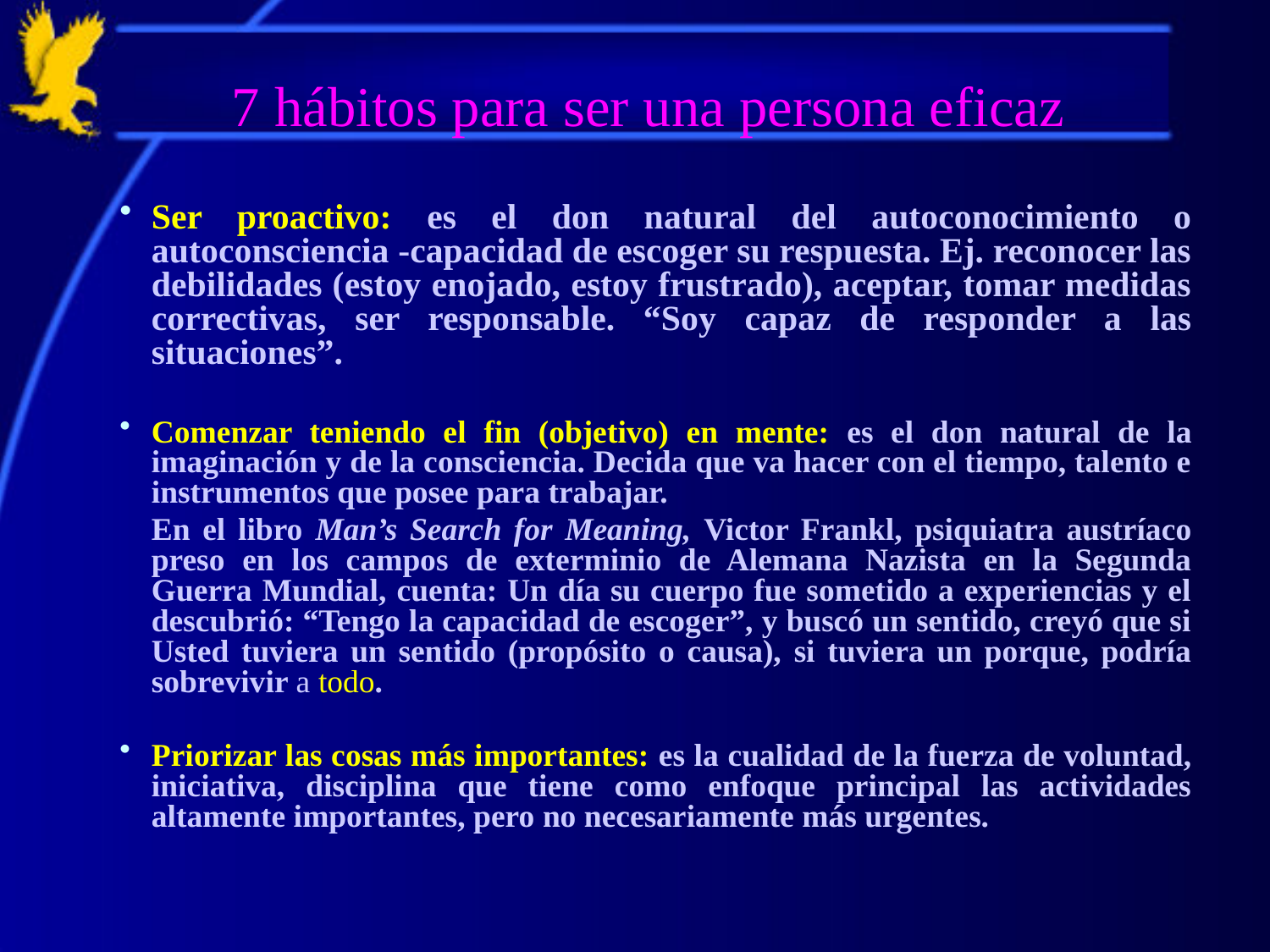

# 7 hábitos para ser una persona eficaz

Ser proactivo: es el don natural del autoconocimiento o autoconsciencia -capacidad de escoger su respuesta. Ej. reconocer las debilidades (estoy enojado, estoy frustrado), aceptar, tomar medidas correctivas, ser responsable. “Soy capaz de responder a las situaciones”.

Comenzar teniendo el fin (objetivo) en mente: es el don natural de la imaginación y de la consciencia. Decida que va hacer con el tiempo, talento e instrumentos que posee para trabajar.
	En el libro Man’s Search for Meaning, Victor Frankl, psiquiatra austríaco preso en los campos de exterminio de Alemana Nazista en la Segunda Guerra Mundial, cuenta: Un día su cuerpo fue sometido a experiencias y el descubrió: “Tengo la capacidad de escoger”, y buscó un sentido, creyó que si Usted tuviera un sentido (propósito o causa), si tuviera un porque, podría sobrevivir a todo.

Priorizar las cosas más importantes: es la cualidad de la fuerza de voluntad, iniciativa, disciplina que tiene como enfoque principal las actividades altamente importantes, pero no necesariamente más urgentes.